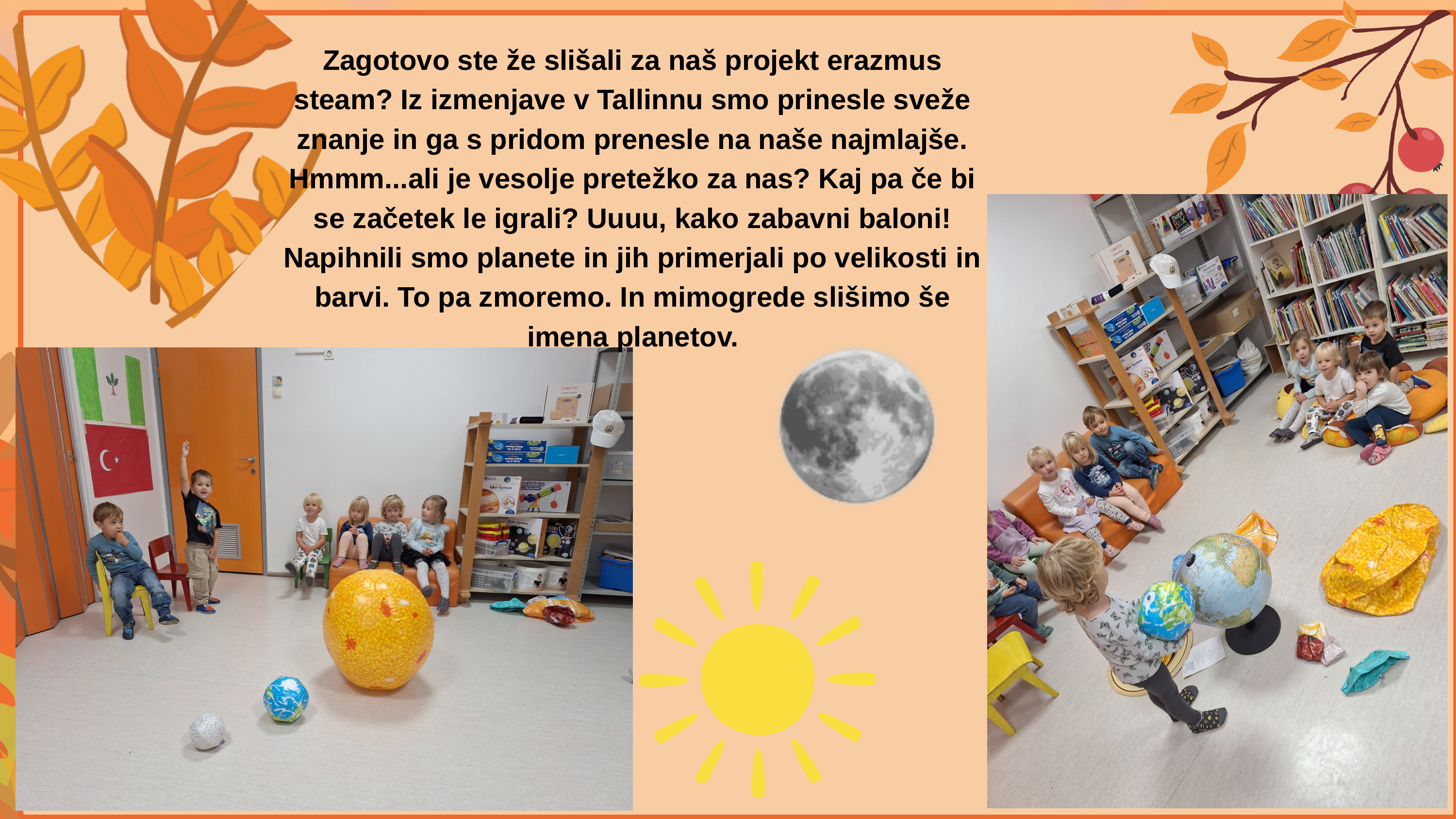

Zagotovo ste že slišali za naš projekt erazmus steam? Iz izmenjave v Tallinnu smo prinesle sveže znanje in ga s pridom prenesle na naše najmlajše. Hmmm...ali je vesolje pretežko za nas? Kaj pa če bi se začetek le igrali? Uuuu, kako zabavni baloni! Napihnili smo planete in jih primerjali po velikosti in barvi. To pa zmoremo. In mimogrede slišimo še imena planetov.